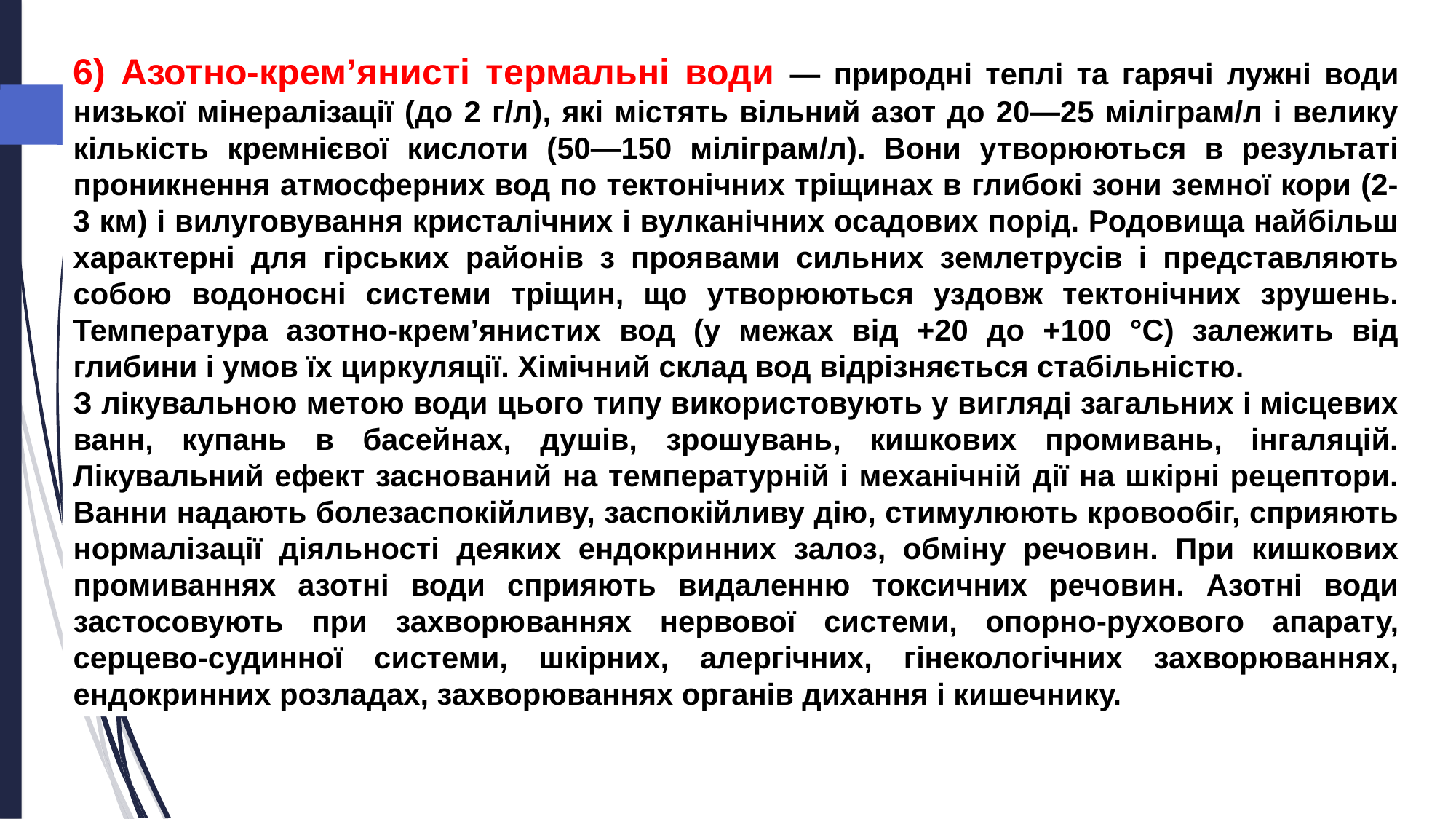

6) Азотно-крем’янисті термальні води — природні теплі та гарячі лужні води низької мінералізації (до 2 г/л), які містять вільний азот до 20—25 міліграм/л і велику кількість кремнієвої кислоти (50—150 міліграм/л). Вони утворюються в результаті проникнення атмосферних вод по тектонічних тріщинах в глибокі зони земної кори (2-3 км) і вилуговування кристалічних і вулканічних осадових порід. Родовища найбільш характерні для гірських районів з проявами сильних землетрусів і представляють собою водоносні системи тріщин, що утворюються уздовж тектонічних зрушень. Температура азотно-крем’янистих вод (у межах від +20 до +100 °С) залежить від глибини і умов їх циркуляції. Хімічний склад вод відрізняється стабільністю.
З лікувальною метою води цього типу використовують у вигляді загальних і місцевих ванн, купань в басейнах, душів, зрошувань, кишкових промивань, інгаляцій. Лікувальний ефект заснований на температурній і механічній дії на шкірні рецептори. Ванни надають болезаспокійливу, заспокійливу дію, стимулюють кровообіг, сприяють нормалізації діяльності деяких ендокринних залоз, обміну речовин. При кишкових промиваннях азотні води сприяють видаленню токсичних речовин. Азотні води застосовують при захворюваннях нервової системи, опорно-рухового апарату, серцево-судинної системи, шкірних, алергічних, гінекологічних захворюваннях, ендокринних розладах, захворюваннях органів дихання і кишечнику.